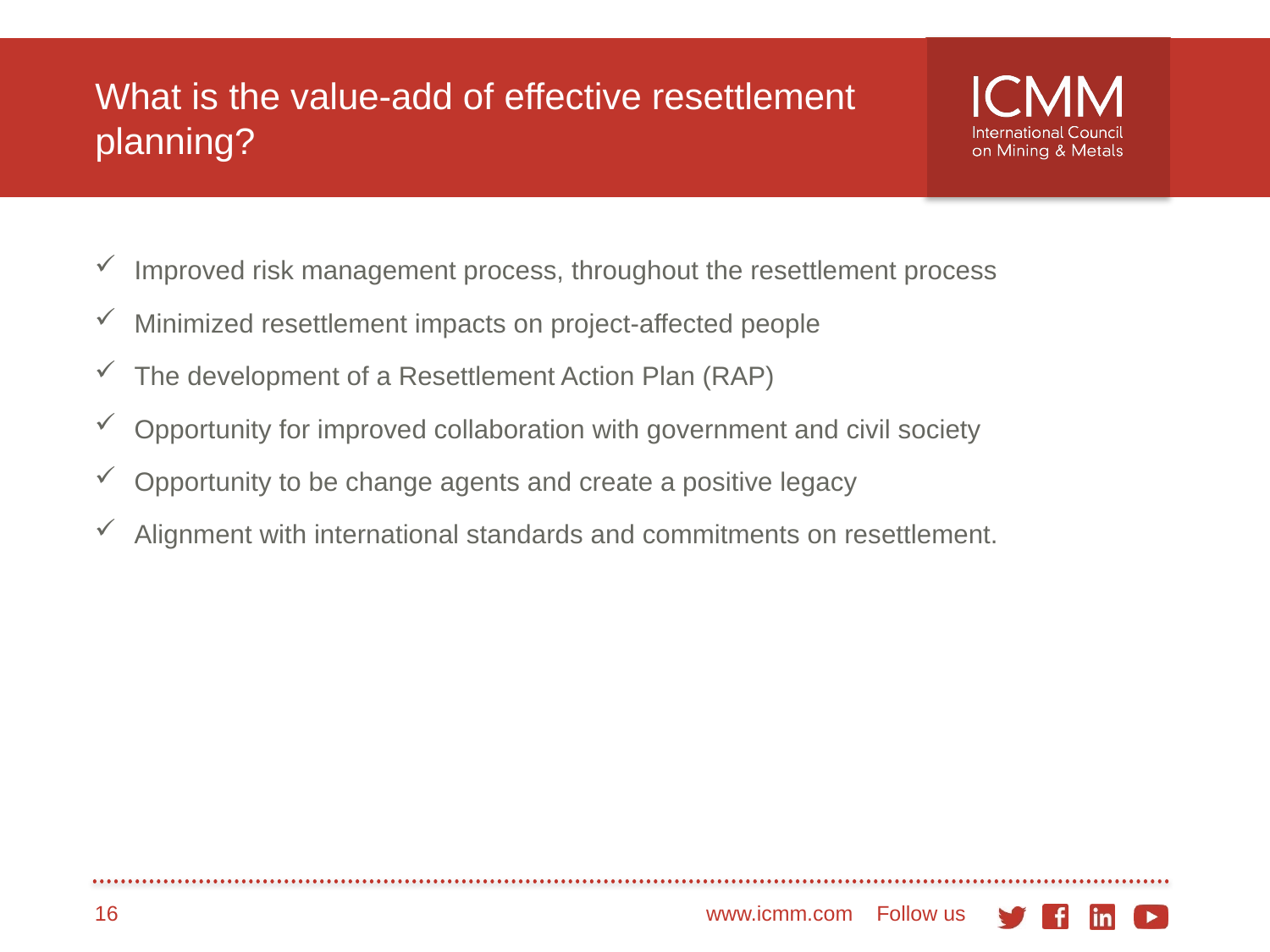

# What is the value-add of effective resettlement planning?
Improved risk management process, throughout the resettlement process
Minimized resettlement impacts on project-affected people
The development of a Resettlement Action Plan (RAP)
Opportunity for improved collaboration with government and civil society
Opportunity to be change agents and create a positive legacy
Alignment with international standards and commitments on resettlement.
16